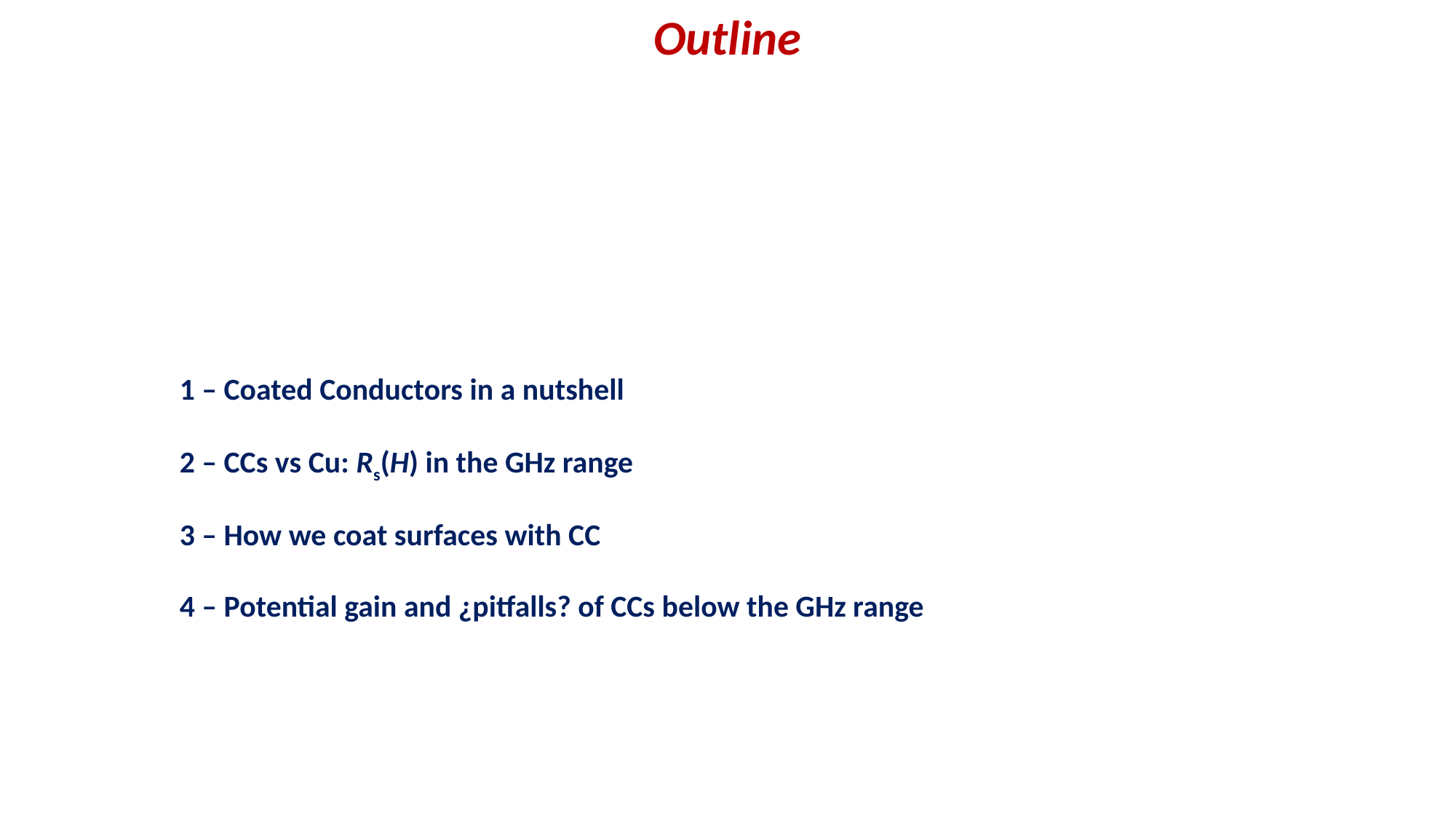

Outline
1 – Coated Conductors in a nutshell

2 – CCs vs Cu: Rs(H) in the GHz range
3 – How we coat surfaces with CC
4 – Potential gain and ¿pitfalls? of CCs below the GHz range